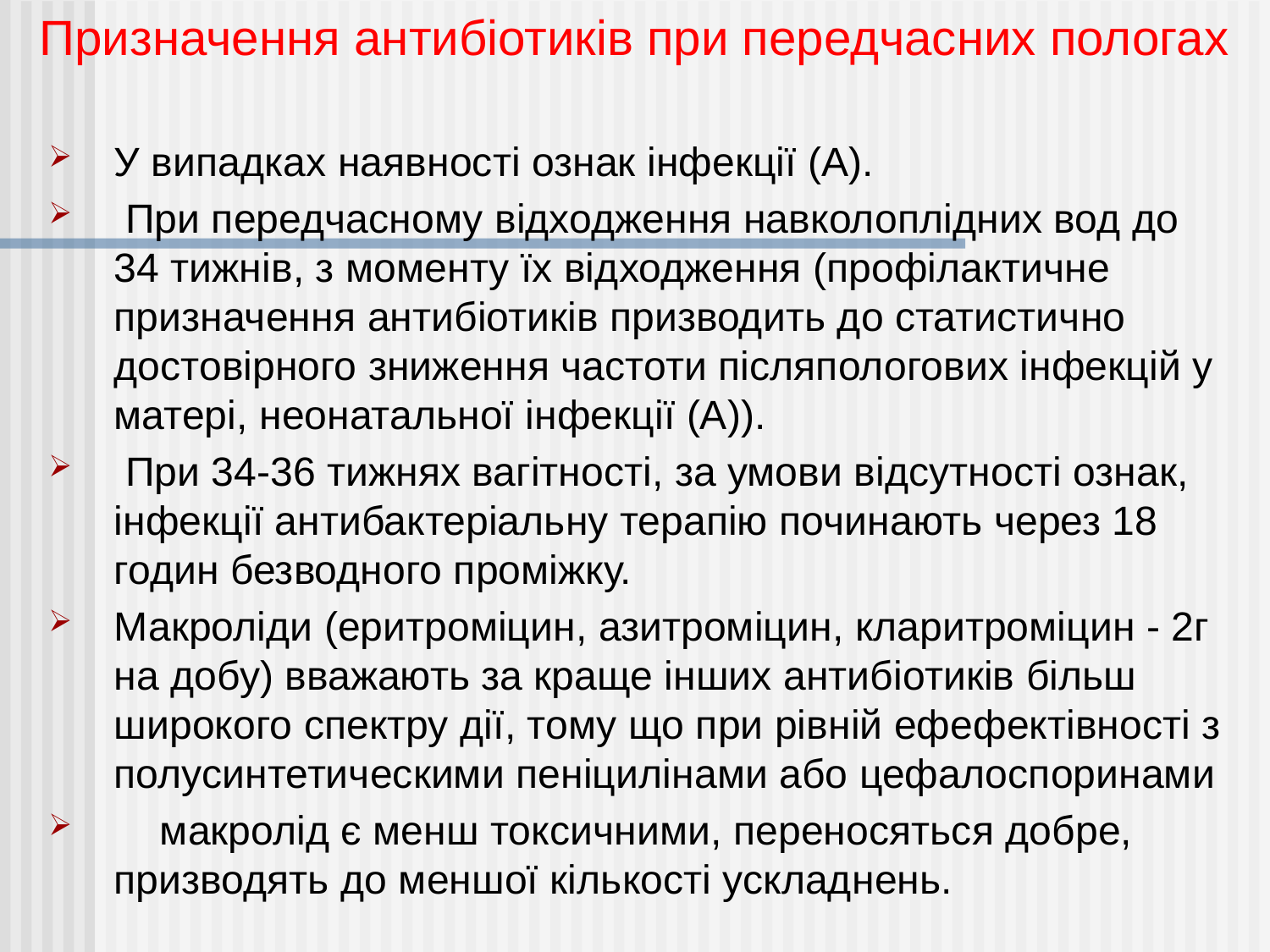

Призначення антибіотиків при передчасних пологах
У випадках наявності ознак інфекції (А).
 При передчасному відходження навколоплідних вод до 34 тижнів, з моменту їх відходження (профілактичне призначення антибіотиків призводить до статистично достовірного зниження частоти післяпологових інфекцій у матері, неонатальної інфекції (А)).
 При 34-36 тижнях вагітності, за умови відсутності ознак, інфекції антибактеріальну терапію починають через 18 годин безводного проміжку.
Макроліди (еритроміцин, азитроміцин, кларитроміцин - 2г на добу) вважають за краще інших антибіотиків більш широкого спектру дії, тому що при рівній ефефектівності з полусинтетическими пеніцилінами або цефалоспоринами
    макролід є менш токсичними, переносяться добре, призводять до меншої кількості ускладнень.